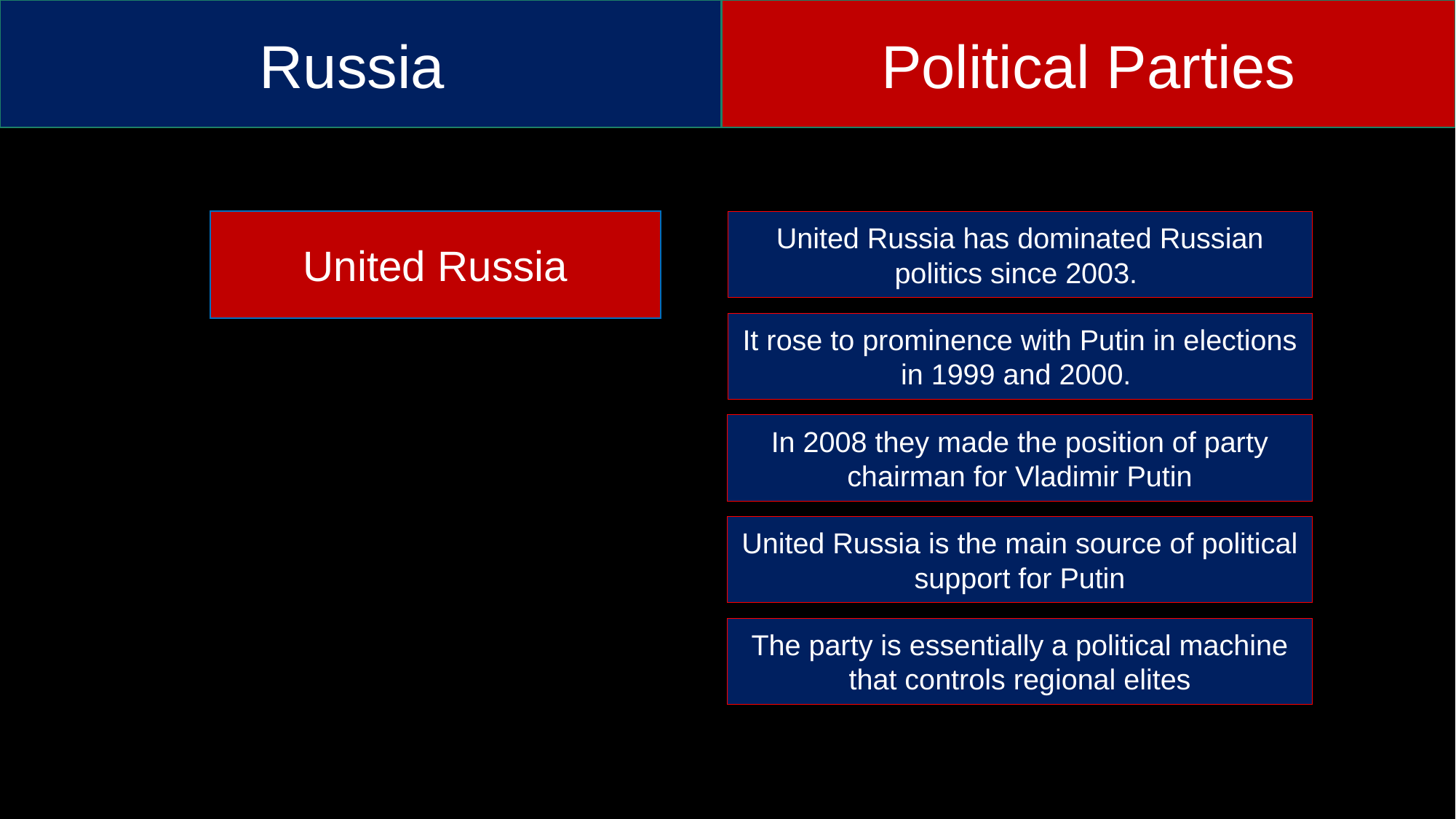

Russia
Political Parties
United Russia has dominated Russian politics since 2003.
United Russia
It rose to prominence with Putin in elections in 1999 and 2000.
In 2008 they made the position of party chairman for Vladimir Putin
United Russia is the main source of political support for Putin
The party is essentially a political machine that controls regional elites